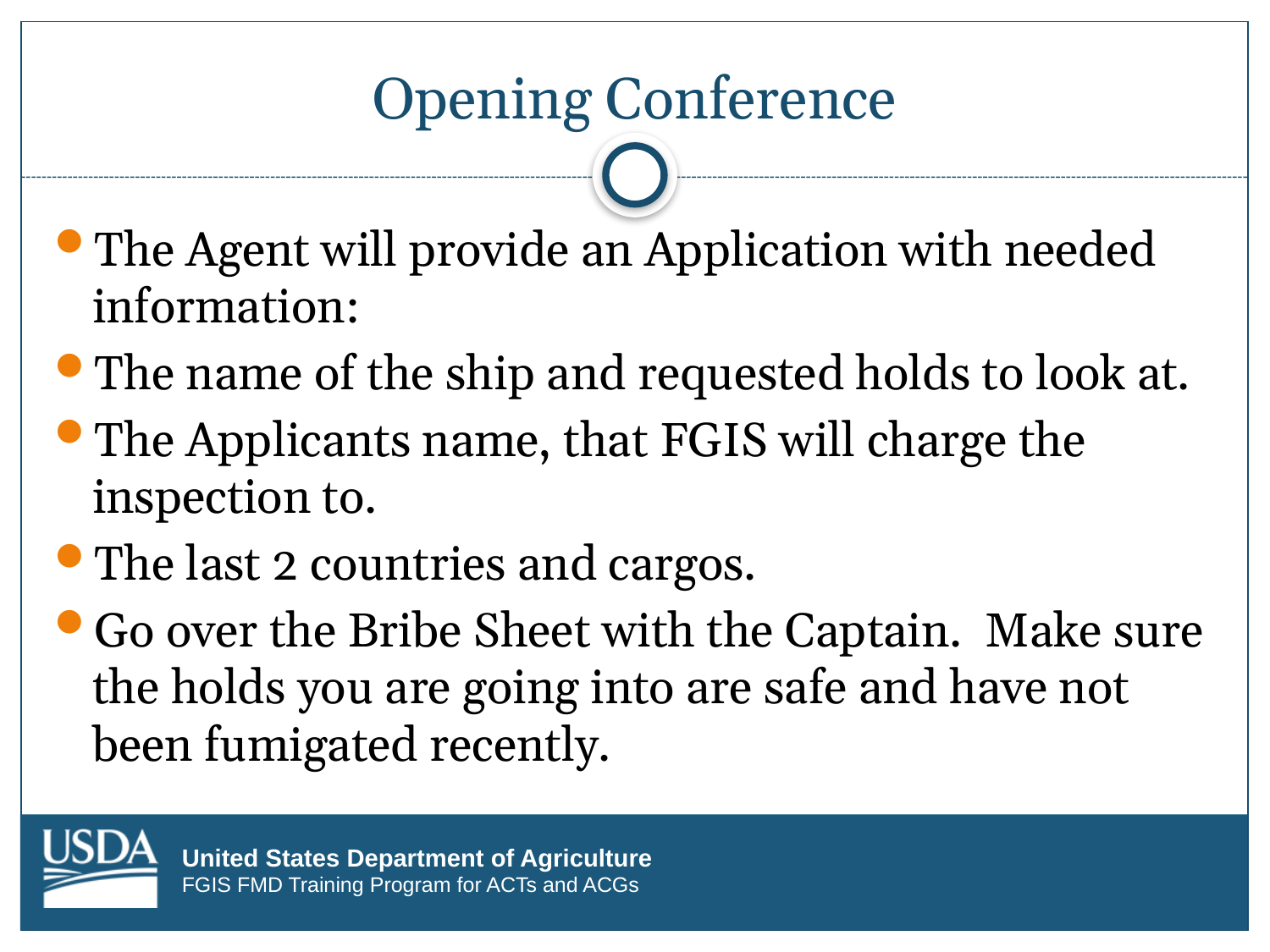

# Opening Conference
The Agent will provide an Application with needed information:
The name of the ship and requested holds to look at.
The Applicants name, that FGIS will charge the inspection to.
The last 2 countries and cargos.
Go over the Bribe Sheet with the Captain.  Make sure the holds you are going into are safe and have not been fumigated recently.